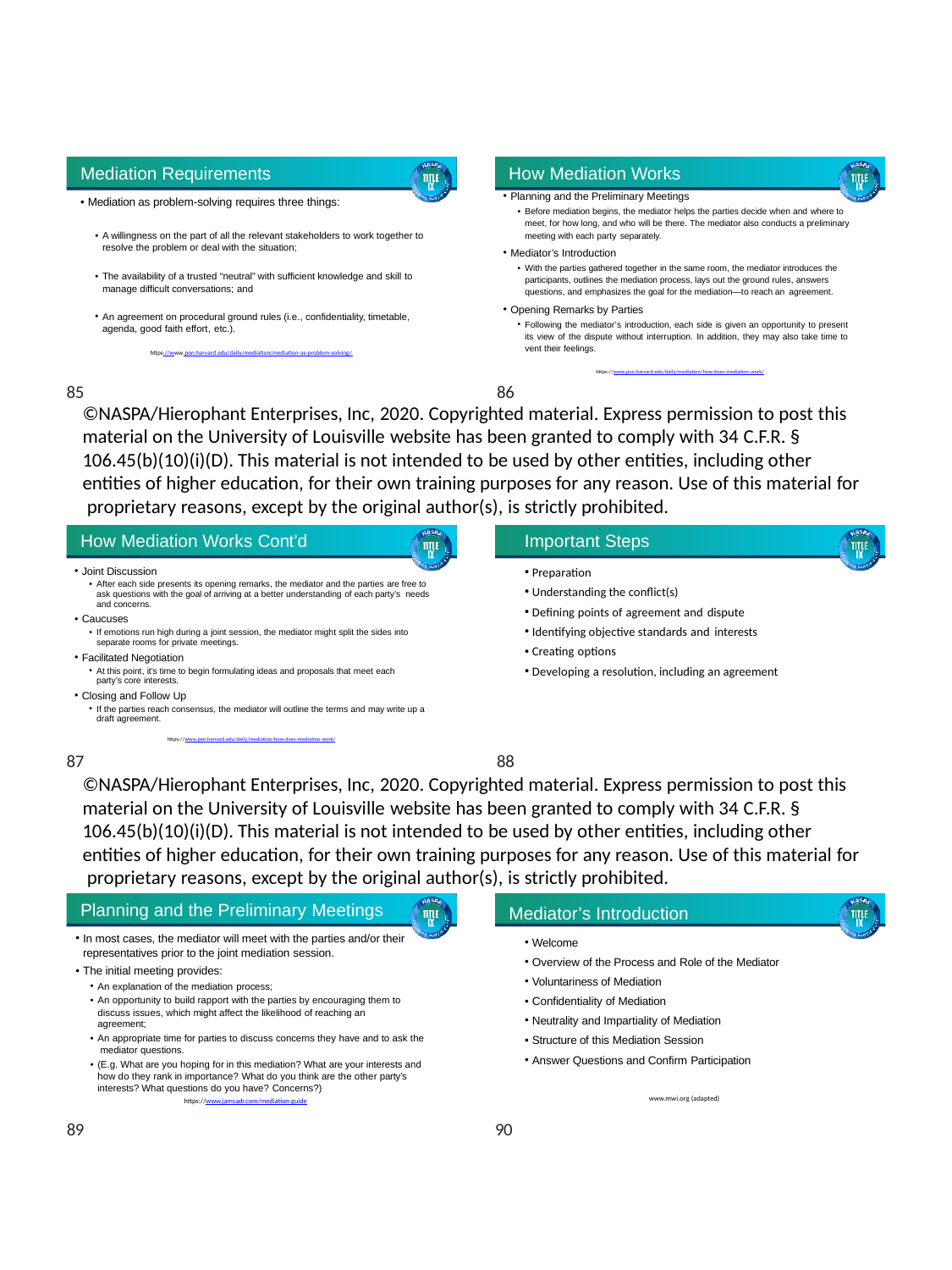

Page 15

Mediation Requirements
How Mediation Works

Planning and the Preliminary Meetings
Before mediation begins, the mediator helps the parties decide when and where to  meet, for how long, and who will be there. The mediator also conducts a preliminary  meeting with each party separately.
Mediator’s Introduction
With the parties gathered together in the same room, the mediator introduces the  participants, outlines the mediation process, lays out the ground rules, answers  questions, and emphasizes the goal for the mediation—to reach an agreement.
Opening Remarks by Parties
Following the mediator’s introduction, each side is given an opportunity to present  its view of the dispute without interruption. In addition, they may also take time to  vent their feelings.

Mediation as problem-solving requires three things:
A willingness on the part of all the relevant stakeholders to work together to  resolve the problem or deal with the situation;
The availability of a trusted “neutral” with sufficient knowledge and skill to
manage difficult conversations; and
An agreement on procedural ground rules (i.e., confidentiality, timetable,  agenda, good faith effort, etc.).
https://www.pon.harvard.edu/daily/mediation/mediation-as-problem-solving/
https://www.pon.harvard.edu/daily/mediation/how-does-mediation-work/
85	86
©NASPA/Hierophant Enterprises, Inc, 2020. Copyrighted material. Express permission to post this
material on the University of Louisville website has been granted to comply with 34 C.F.R. §  106.45(b)(10)(i)(D). This material is not intended to be used by other entities, including other  entities of higher education, for their own training purposes for any reason. Use of this material for  proprietary reasons, except by the original author(s), is strictly prohibited.
How Mediation Works Cont’d	Important Steps

Preparation
Understanding the conflict(s)
Defining points of agreement and dispute
Identifying objective standards and interests
Creating options
Developing a resolution, including an agreement
Joint Discussion
After each side presents its opening remarks, the mediator and the parties are free to  ask questions with the goal of arriving at a better understanding of each party’s  needs and concerns.
Caucuses
If emotions run high during a joint session, the mediator might split the sides into  separate rooms for private meetings.
Facilitated Negotiation
At this point, it’s time to begin formulating ideas and proposals that meet each  party’s core interests.
Closing and Follow Up
If the parties reach consensus, the mediator will outline the terms and may write up a  draft agreement.
https://www.pon.harvard.edu/daily/mediation/how-does-mediation-work/
87	88
©NASPA/Hierophant Enterprises, Inc, 2020. Copyrighted material. Express permission to post this  material on the University of Louisville website has been granted to comply with 34 C.F.R. §  106.45(b)(10)(i)(D). This material is not intended to be used by other entities, including other  entities of higher education, for their own training purposes for any reason. Use of this material for  proprietary reasons, except by the original author(s), is strictly prohibited.

Planning and the Preliminary Meetings

Mediator’s Introduction

Welcome
Overview of the Process and Role of the Mediator
Voluntariness of Mediation
Confidentiality of Mediation
Neutrality and Impartiality of Mediation
Structure of this Mediation Session
Answer Questions and Confirm Participation
In most cases, the mediator will meet with the parties and/or their  representatives prior to the joint mediation session.
The initial meeting provides:
An explanation of the mediation process;
An opportunity to build rapport with the parties by encouraging them to  discuss issues, which might affect the likelihood of reaching an agreement;
An appropriate time for parties to discuss concerns they have and to ask the  mediator questions.
(E.g. What are you hoping for in this mediation? What are your interests and  how do they rank in importance? What do you think are the other party’s  interests? What questions do you have? Concerns?)
www.mwi.org (adapted)
https://www.jamsadr.com/mediation-guide
89
90